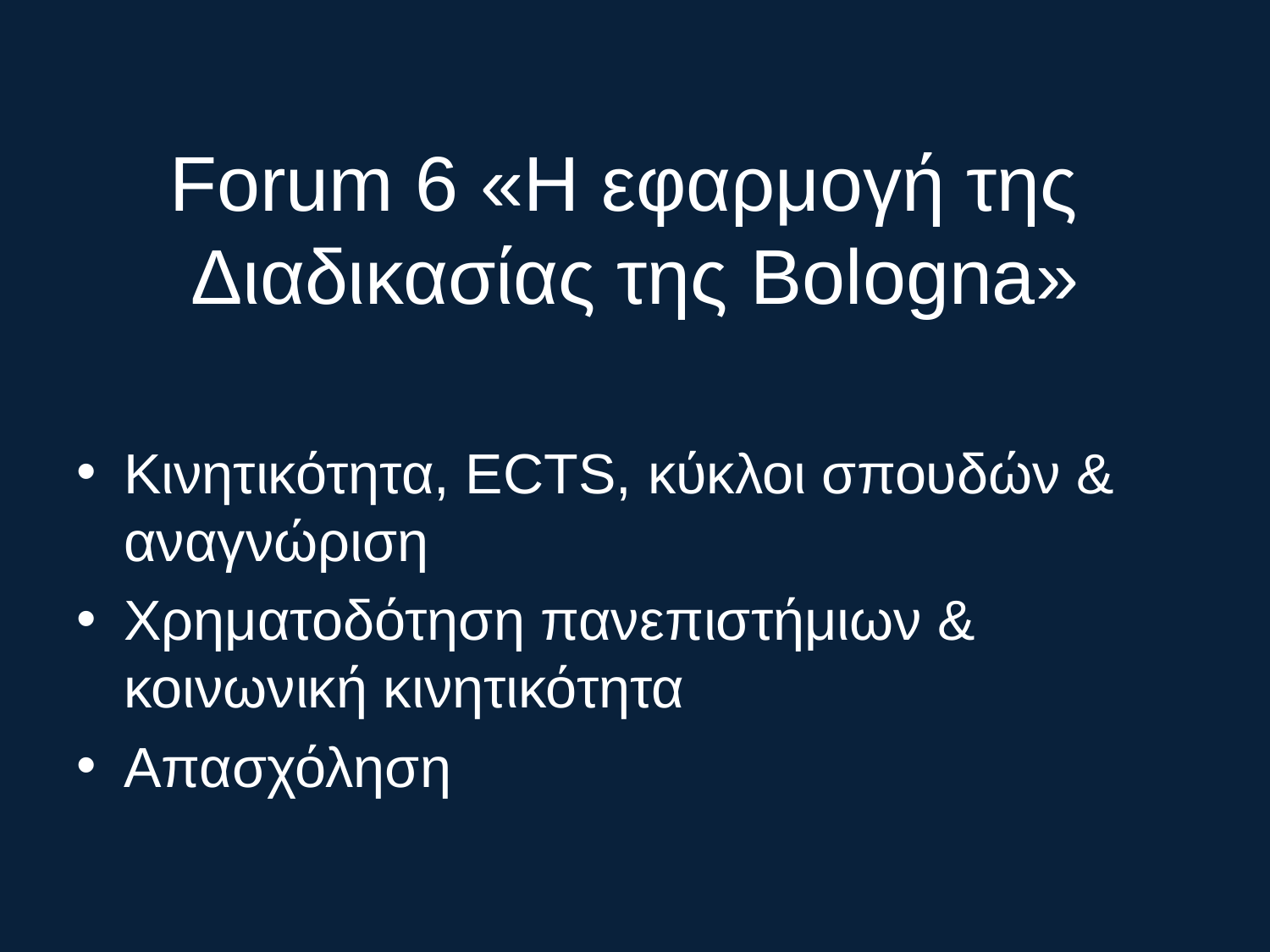

# Forum 6 «Η εφαρμογή της Διαδικασίας της Bologna»

Κινητικότητα, ECTS, κύκλοι σπουδών & αναγνώριση
Χρηματοδότηση πανεπιστήμιων & κοινωνική κινητικότητα
Απασχόληση